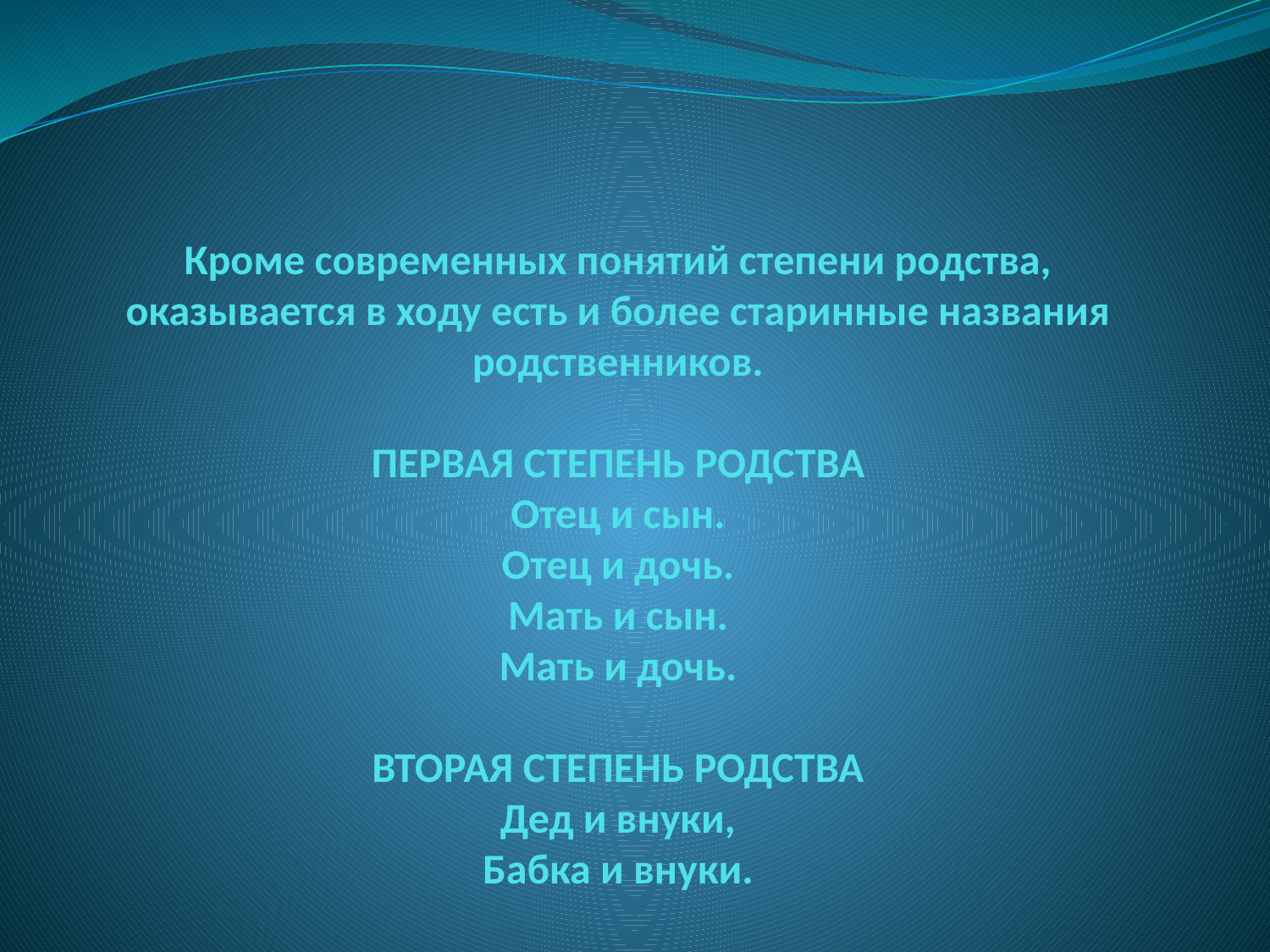

# Кроме современных понятий степени родства, оказывается в ходу есть и более старинные названия родственников. ПЕРВАЯ СТЕПЕНЬ РОДСТВА Отец и сын. Отец и дочь. Мать и сын. Мать и дочь. ВТОРАЯ СТЕПЕНЬ РОДСТВА Дед и внуки, Бабка и внуки.